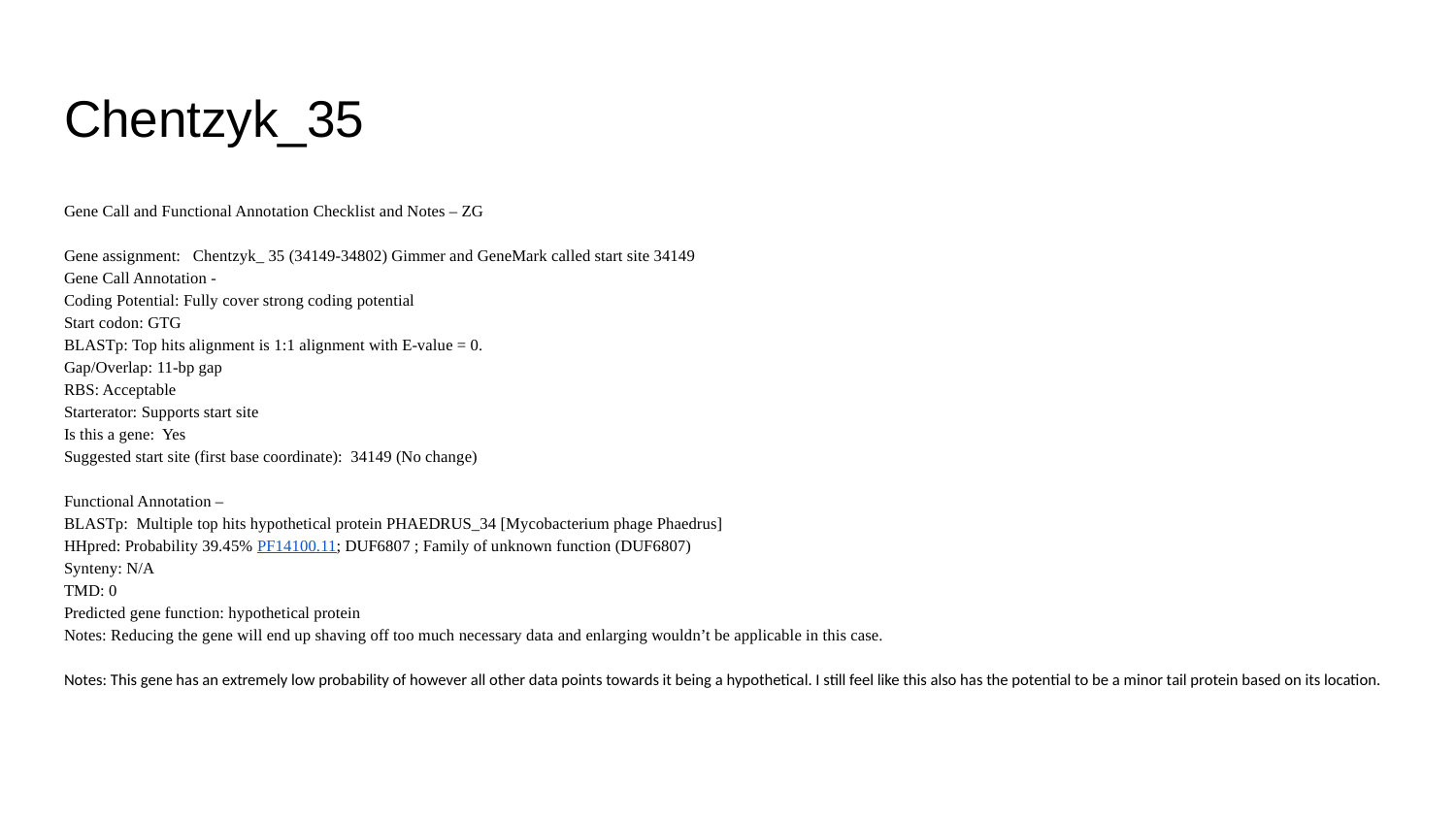

# Chentzyk_35

Gene Call and Functional Annotation Checklist and Notes – ZG

Gene assignment:   Chentzyk_ 35 (34149-34802) Gimmer and GeneMark called start site 34149
Gene Call Annotation -
Coding Potential: Fully cover strong coding potential
Start codon: GTG
BLASTp: Top hits alignment is 1:1 alignment with E-value = 0.
Gap/Overlap: 11-bp gap
RBS: Acceptable
Starterator: Supports start site
Is this a gene:  Yes
Suggested start site (first base coordinate):  34149 (No change)

Functional Annotation –
BLASTp:  Multiple top hits hypothetical protein PHAEDRUS_34 [Mycobacterium phage Phaedrus]
HHpred: Probability 39.45% PF14100.11; DUF6807 ; Family of unknown function (DUF6807)
Synteny: N/A
TMD: 0
Predicted gene function: hypothetical protein
Notes: Reducing the gene will end up shaving off too much necessary data and enlarging wouldn’t be applicable in this case.

Notes: This gene has an extremely low probability of however all other data points towards it being a hypothetical. I still feel like this also has the potential to be a minor tail protein based on its location.